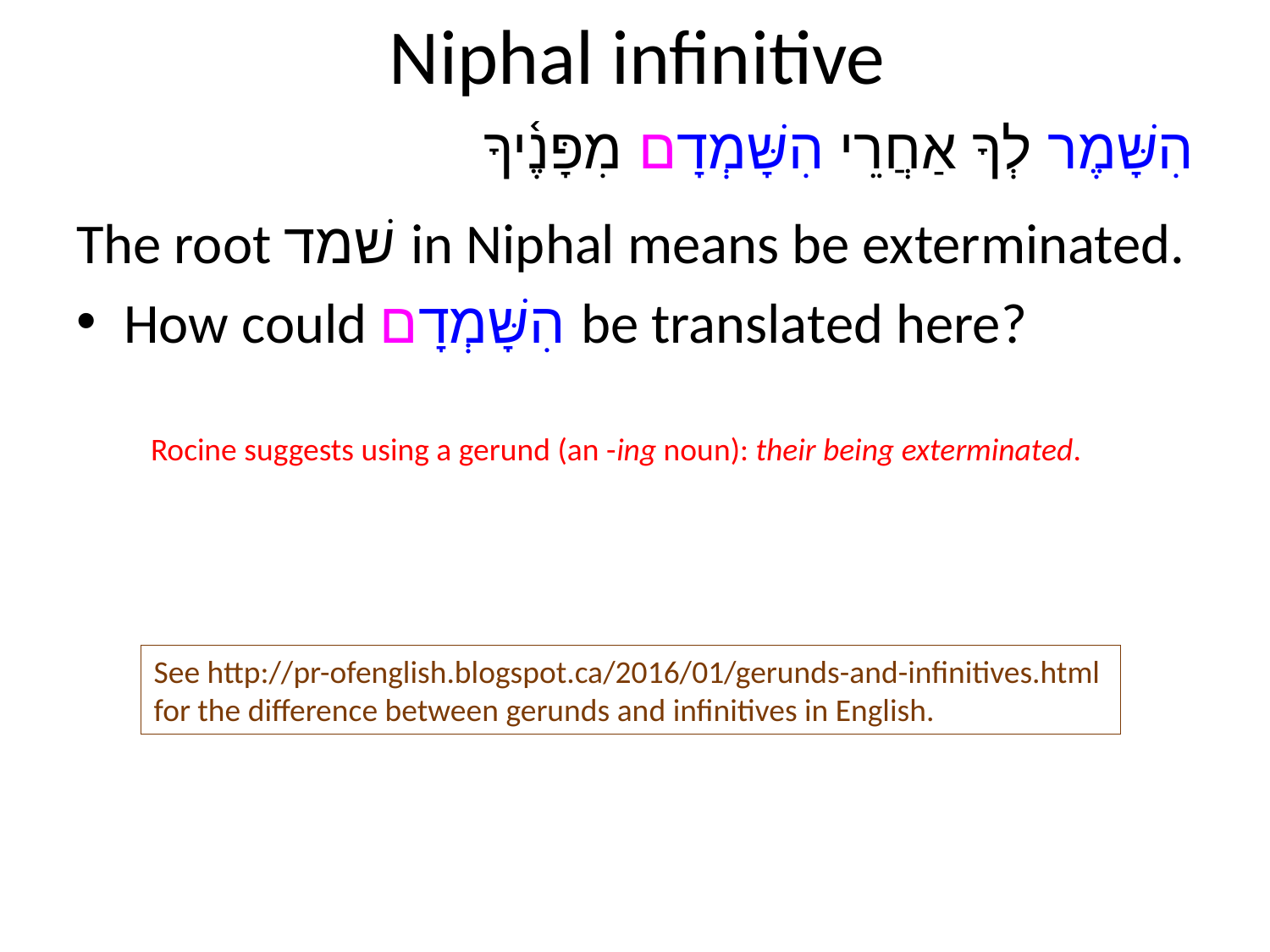

# Niphal infinitive
הִשָּׁמֶר לְךָ אַחֲרֵי הִשָּׁמְדָם מִפָּנֶ֫יךָ
The root שׁמד in Niphal means be exterminated.
How could הִשָּׁמְדָם be translated here?
Rocine suggests using a gerund (an -ing noun): their being exterminated.
See http://pr-ofenglish.blogspot.ca/2016/01/gerunds-and-infinitives.html
for the difference between gerunds and infinitives in English.